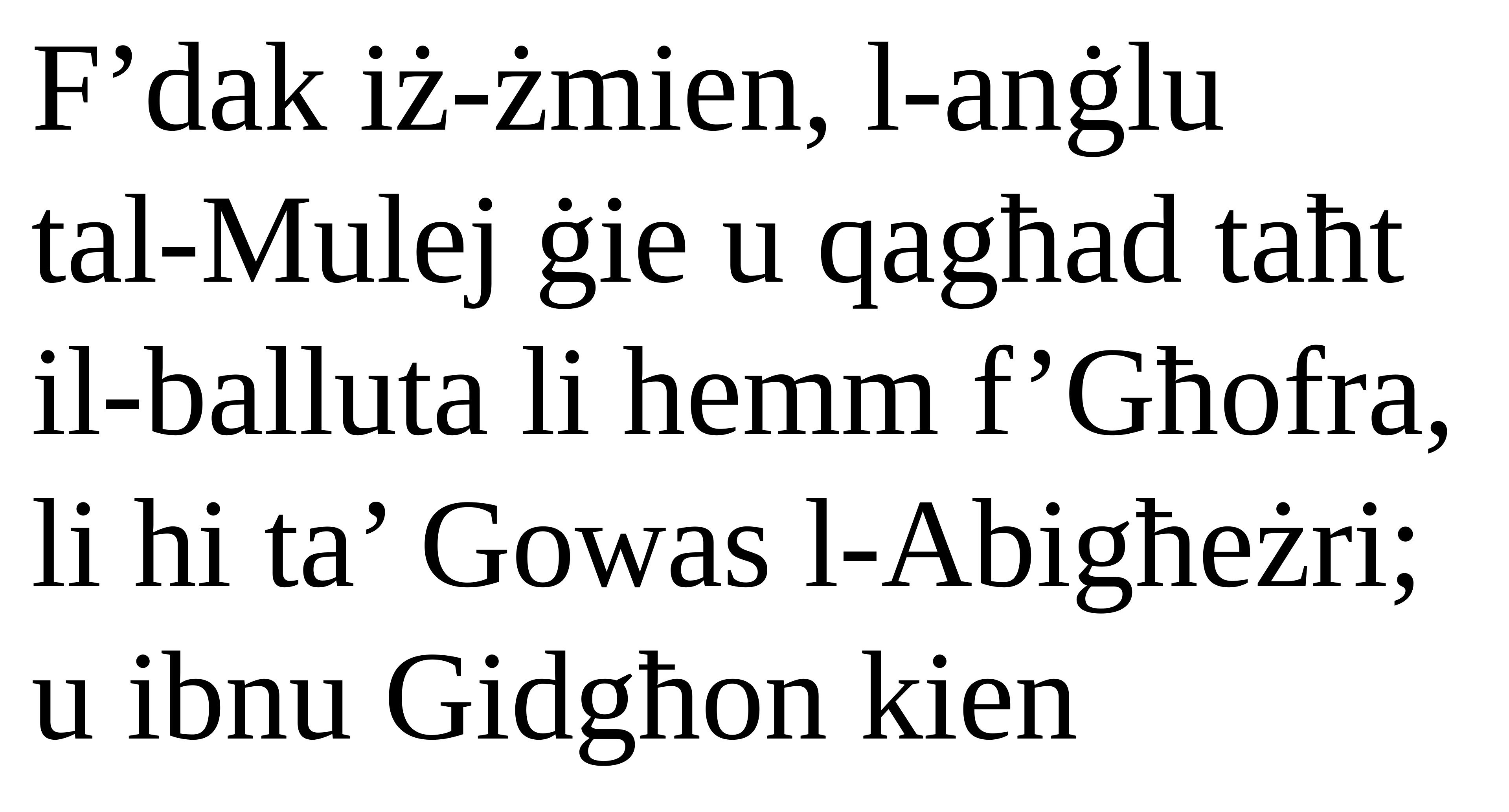

F’dak iż-żmien, l-anġlu
tal-Mulej ġie u qagħad taħt il-balluta li hemm f’Għofra, li hi ta’ Gowas l-Abigħeżri; u ibnu Gidgħon kien